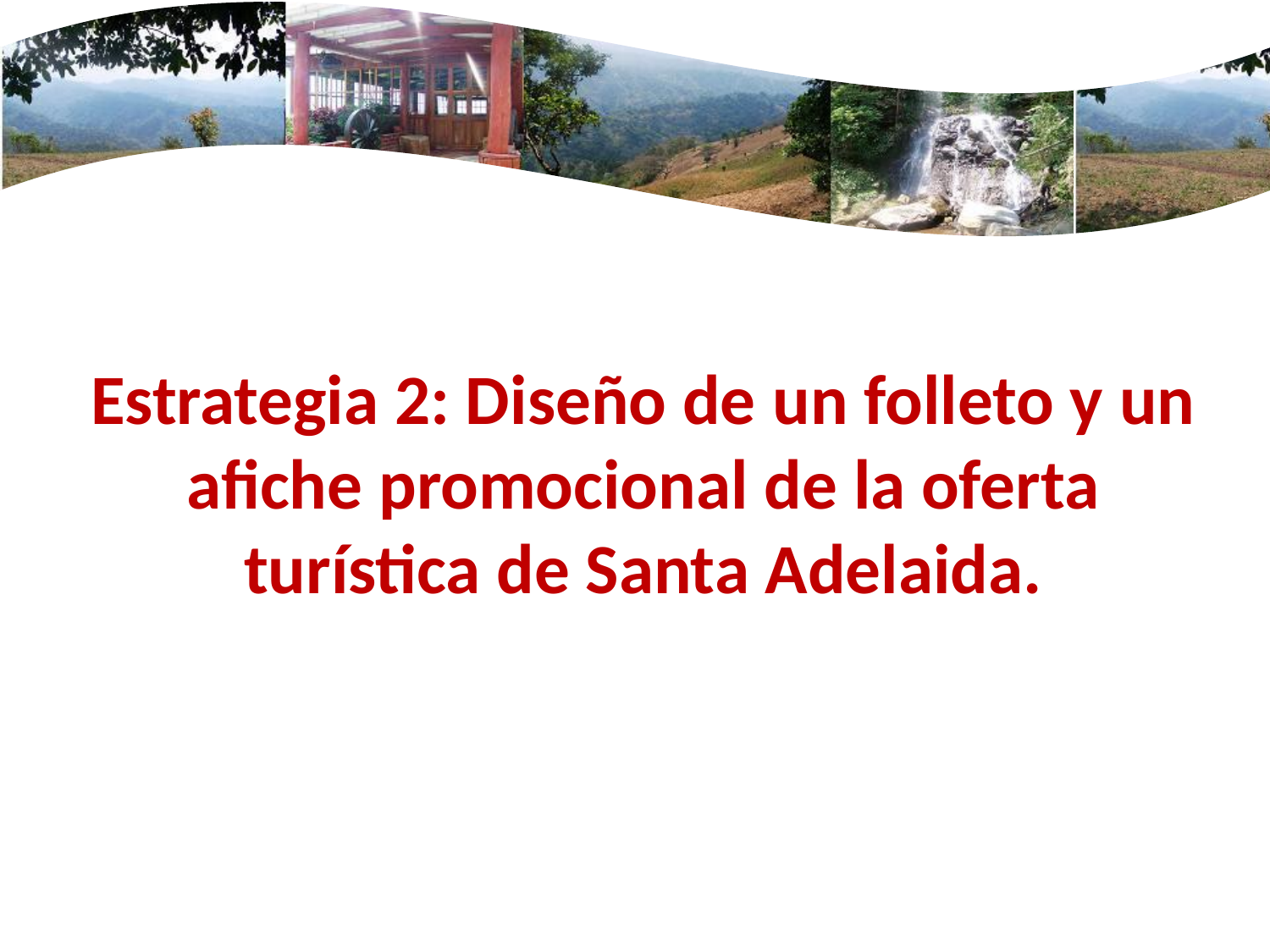

# Estrategia 2: Diseño de un folleto y un afiche promocional de la oferta turística de Santa Adelaida.